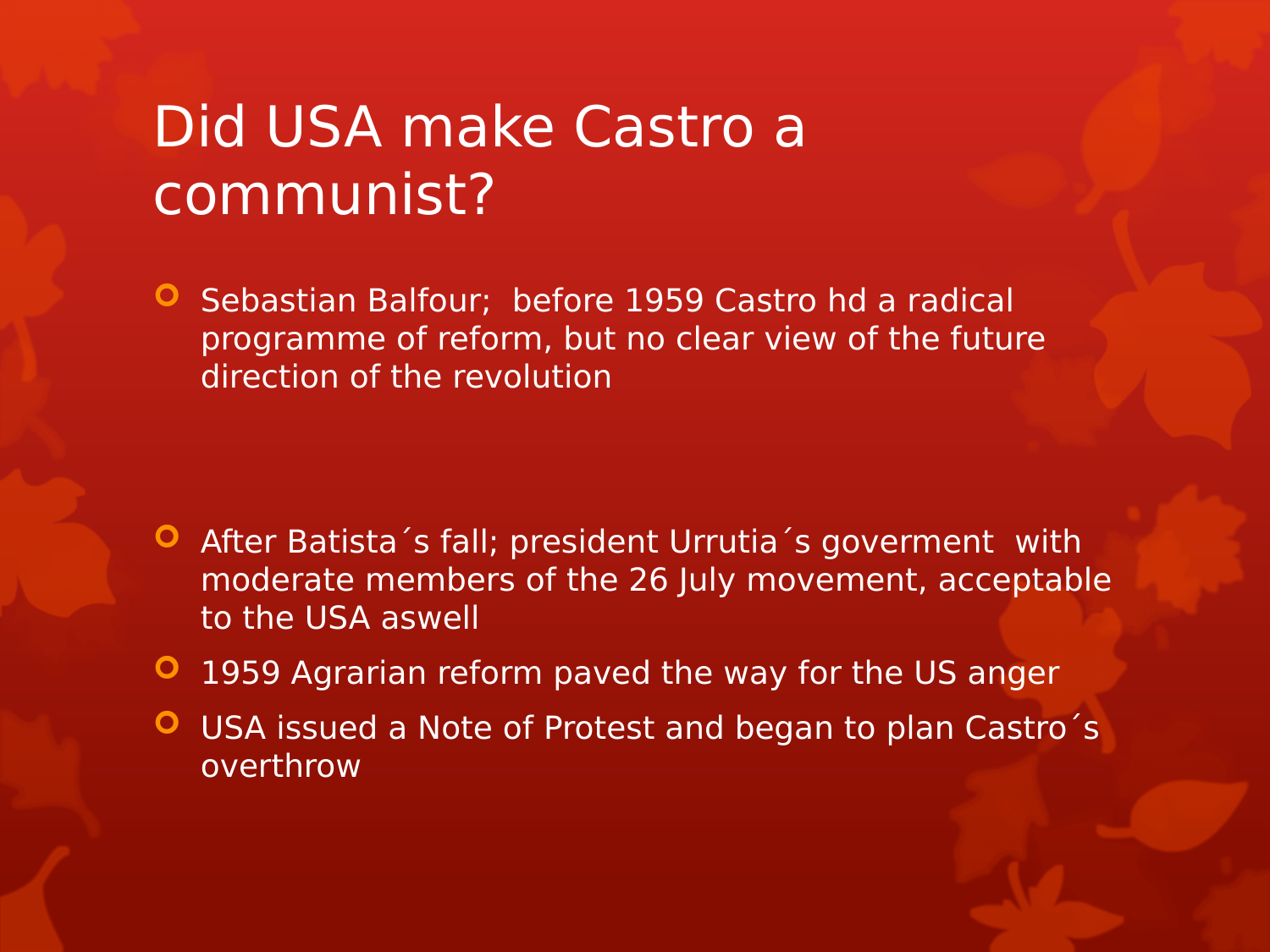

# Did USA make Castro a communist?
Sebastian Balfour;  before 1959 Castro hd a radical programme of reform, but no clear view of the future direction of the revolution

After Batista´s fall; president Urrutia´s goverment  with moderate members of the 26 July movement, acceptable to the USA aswell
1959 Agrarian reform paved the way for the US anger
USA issued a Note of Protest and began to plan Castro´s overthrow